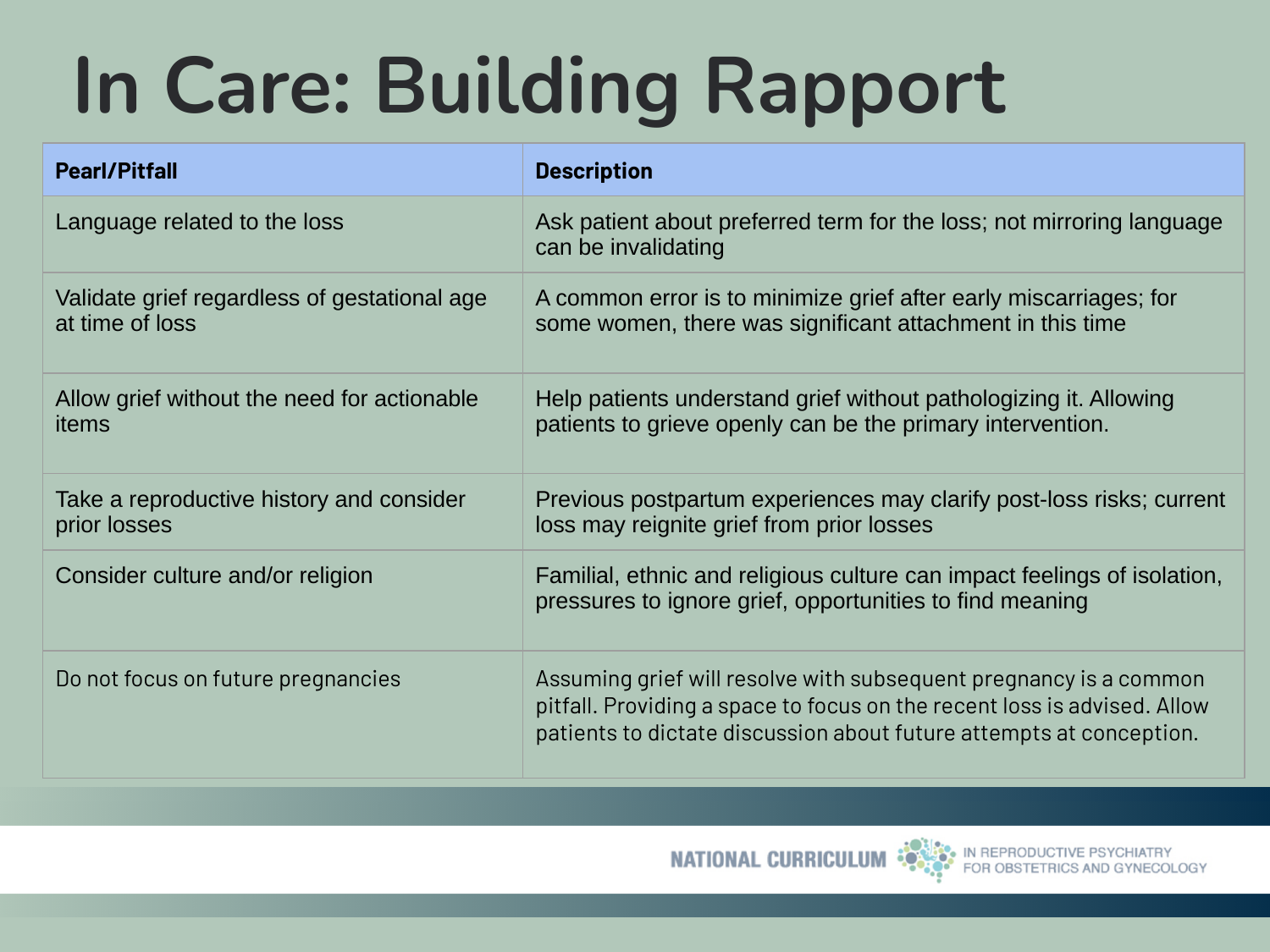

# In Care: Building Rapport
| Pearl/Pitfall | Description |
| --- | --- |
| Language related to the loss | Ask patient about preferred term for the loss; not mirroring language can be invalidating |
| Validate grief regardless of gestational age at time of loss | A common error is to minimize grief after early miscarriages; for some women, there was significant attachment in this time |
| Allow grief without the need for actionable items | Help patients understand grief without pathologizing it. Allowing patients to grieve openly can be the primary intervention. |
| Take a reproductive history and consider prior losses | Previous postpartum experiences may clarify post-loss risks; current loss may reignite grief from prior losses |
| Consider culture and/or religion | Familial, ethnic and religious culture can impact feelings of isolation, pressures to ignore grief, opportunities to find meaning |
| Do not focus on future pregnancies | Assuming grief will resolve with subsequent pregnancy is a common pitfall. Providing a space to focus on the recent loss is advised. Allow patients to dictate discussion about future attempts at conception. |